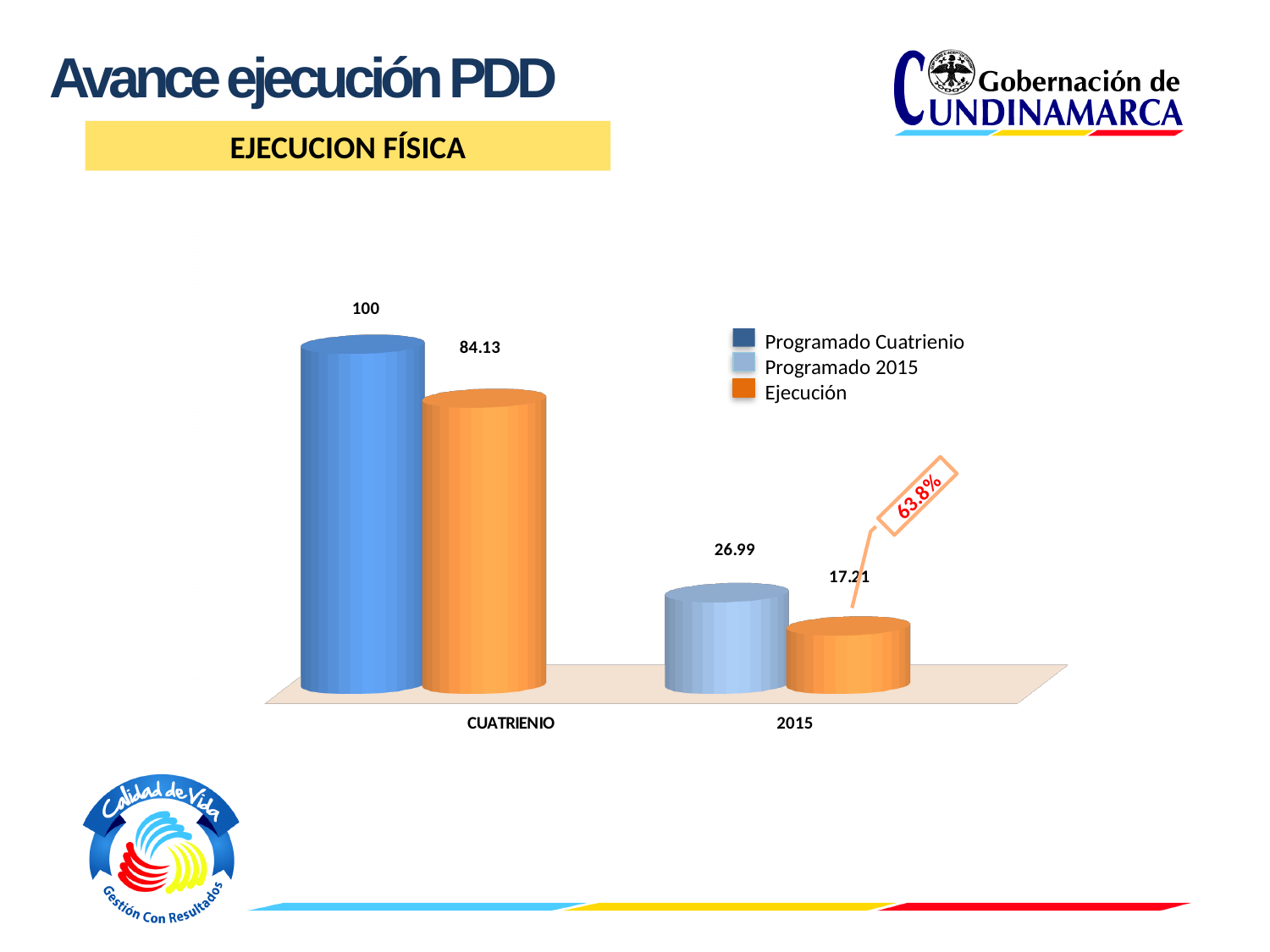

Avance ejecución PDD
EJECUCION FÍSICA

[unsupported chart]

Programado Cuatrienio
Programado 2015
Ejecución

63.8%